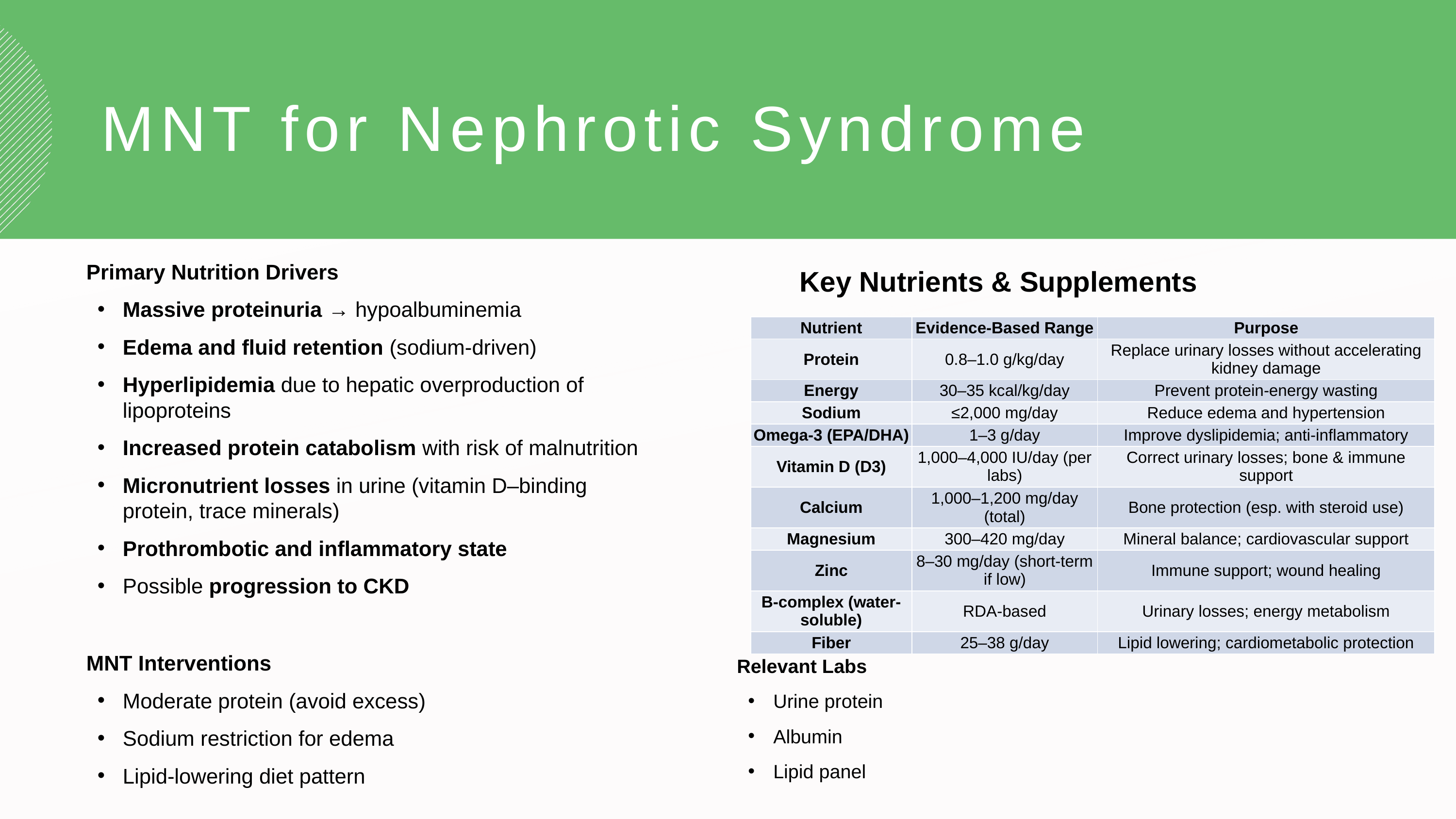

MNT for Nephrotic Syndrome
Primary Nutrition Drivers
Massive proteinuria → hypoalbuminemia
Edema and fluid retention (sodium-driven)
Hyperlipidemia due to hepatic overproduction of lipoproteins
Increased protein catabolism with risk of malnutrition
Micronutrient losses in urine (vitamin D–binding protein, trace minerals)
Prothrombotic and inflammatory state
Possible progression to CKD

MNT Interventions
Moderate protein (avoid excess)
Sodium restriction for edema
Lipid-lowering diet pattern
Key Nutrients & Supplements
| Nutrient | Evidence-Based Range | Purpose |
| --- | --- | --- |
| Protein | 0.8–1.0 g/kg/day | Replace urinary losses without accelerating kidney damage |
| Energy | 30–35 kcal/kg/day | Prevent protein-energy wasting |
| Sodium | ≤2,000 mg/day | Reduce edema and hypertension |
| Omega-3 (EPA/DHA) | 1–3 g/day | Improve dyslipidemia; anti-inflammatory |
| Vitamin D (D3) | 1,000–4,000 IU/day (per labs) | Correct urinary losses; bone & immune support |
| Calcium | 1,000–1,200 mg/day (total) | Bone protection (esp. with steroid use) |
| Magnesium | 300–420 mg/day | Mineral balance; cardiovascular support |
| Zinc | 8–30 mg/day (short-term if low) | Immune support; wound healing |
| B-complex (water-soluble) | RDA-based | Urinary losses; energy metabolism |
| Fiber | 25–38 g/day | Lipid lowering; cardiometabolic protection |
Relevant Labs
Urine protein
Albumin
Lipid panel